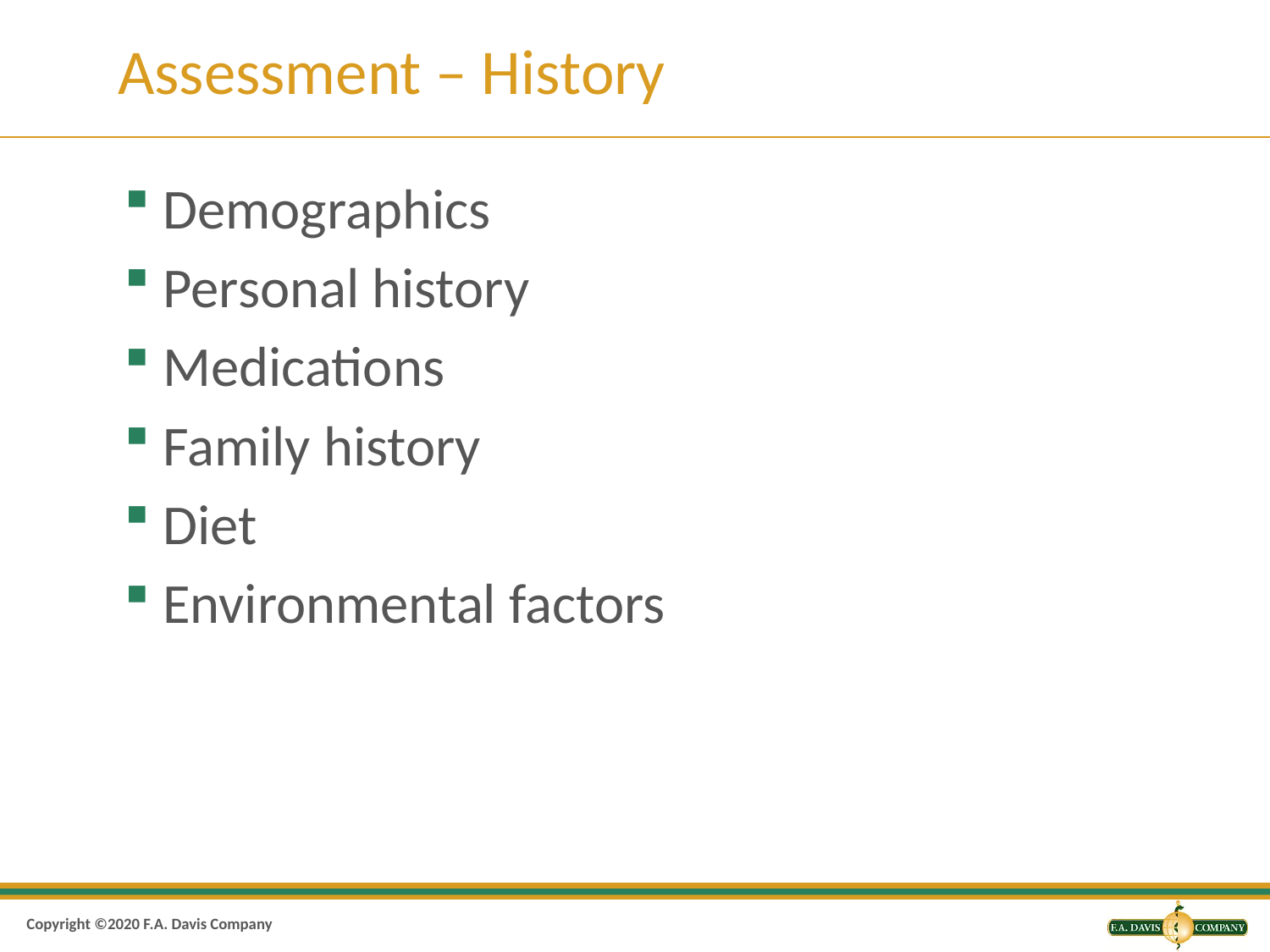

# Assessment – History
Demographics
Personal history
Medications
Family history
Diet
Environmental factors